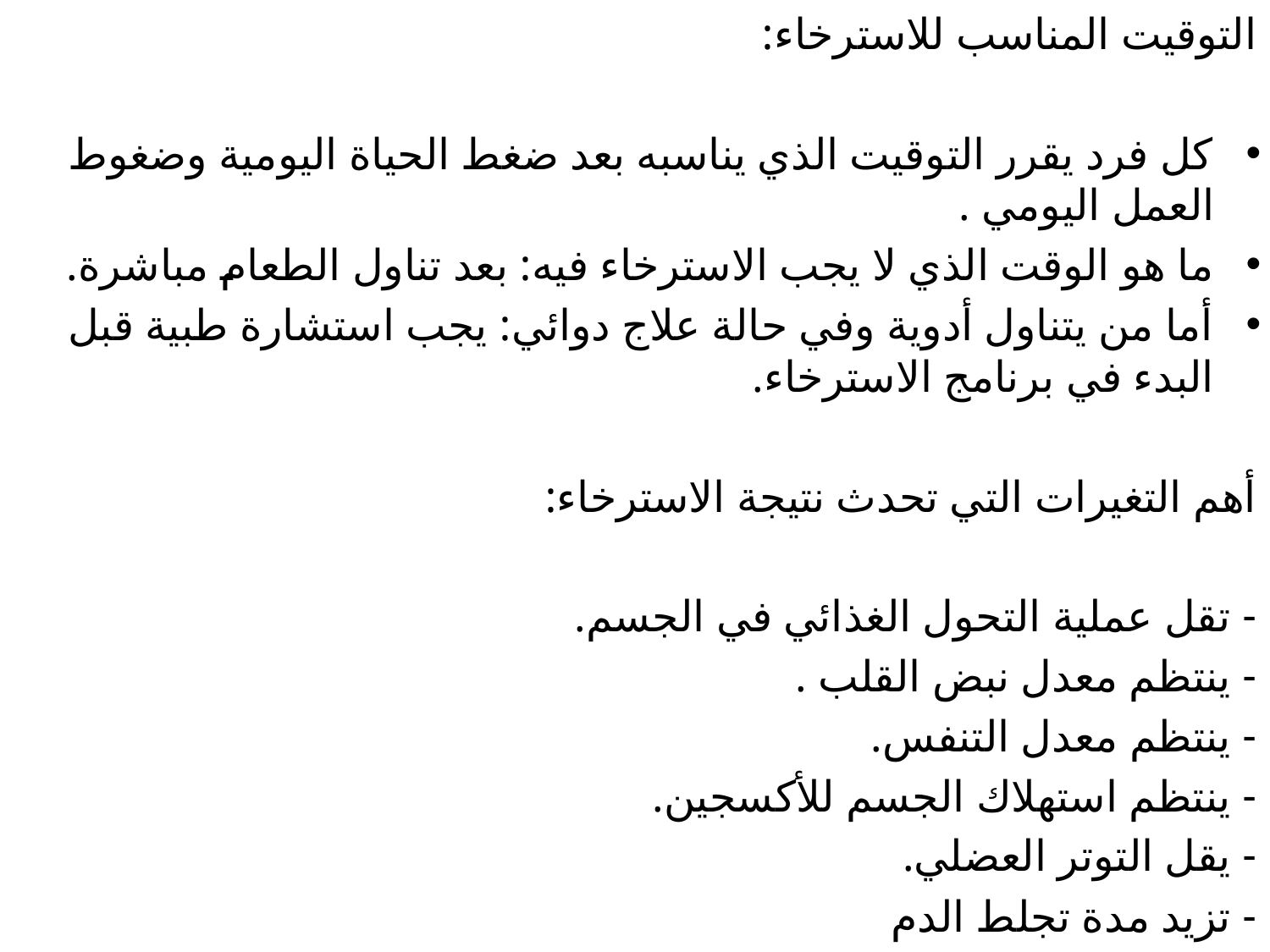

التوقيت المناسب للاسترخاء:

كل فرد يقرر التوقيت الذي يناسبه بعد ضغط الحياة اليومية وضغوط العمل اليومي .
ما هو الوقت الذي لا يجب الاسترخاء فيه: بعد تناول الطعام مباشرة.
أما من يتناول أدوية وفي حالة علاج دوائي: يجب استشارة طبية قبل البدء في برنامج الاسترخاء.

أهم التغيرات التي تحدث نتيجة الاسترخاء:

- تقل عملية التحول الغذائي في الجسم.
- ينتظم معدل نبض القلب .
- ينتظم معدل التنفس.
- ينتظم استهلاك الجسم للأكسجين.
- يقل التوتر العضلي.
- تزيد مدة تجلط الدم